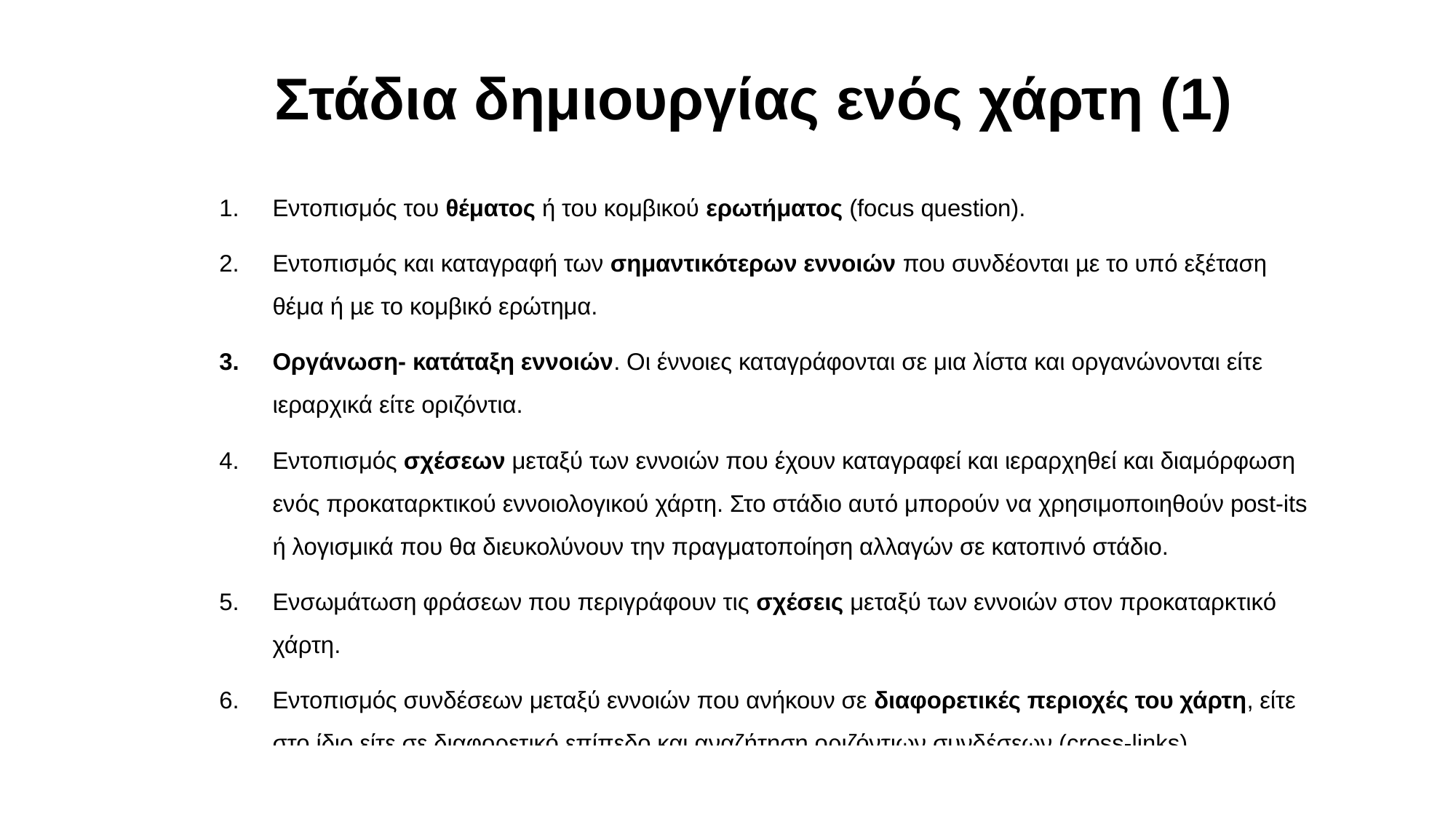

# Στάδια δημιουργίας ενός χάρτη (1)
Εντοπισμός του θέματος ή του κομβικού ερωτήματος (focus question).
Εντοπισμός και καταγραφή των σημαντικότερων εννοιών που συνδέονται µε το υπό εξέταση θέμα ή µε το κομβικό ερώτημα.
Οργάνωση- κατάταξη εννοιών. Οι έννοιες καταγράφονται σε μια λίστα και οργανώνονται είτε ιεραρχικά είτε οριζόντια.
Εντοπισμός σχέσεων μεταξύ των εννοιών που έχουν καταγραφεί και ιεραρχηθεί και διαμόρφωση ενός προκαταρκτικού εννοιολογικού χάρτη. Στο στάδιο αυτό μπορούν να χρησιμοποιηθούν post-its ή λογισμικά που θα διευκολύνουν την πραγματοποίηση αλλαγών σε κατοπινό στάδιο.
Ενσωμάτωση φράσεων που περιγράφουν τις σχέσεις μεταξύ των εννοιών στον προκαταρκτικό χάρτη.
Εντοπισμός συνδέσεων μεταξύ εννοιών που ανήκουν σε διαφορετικές περιοχές του χάρτη, είτε στο ίδιο είτε σε διαφορετικό επίπεδο και αναζήτηση οριζόντιων συνδέσεων (cross-links).